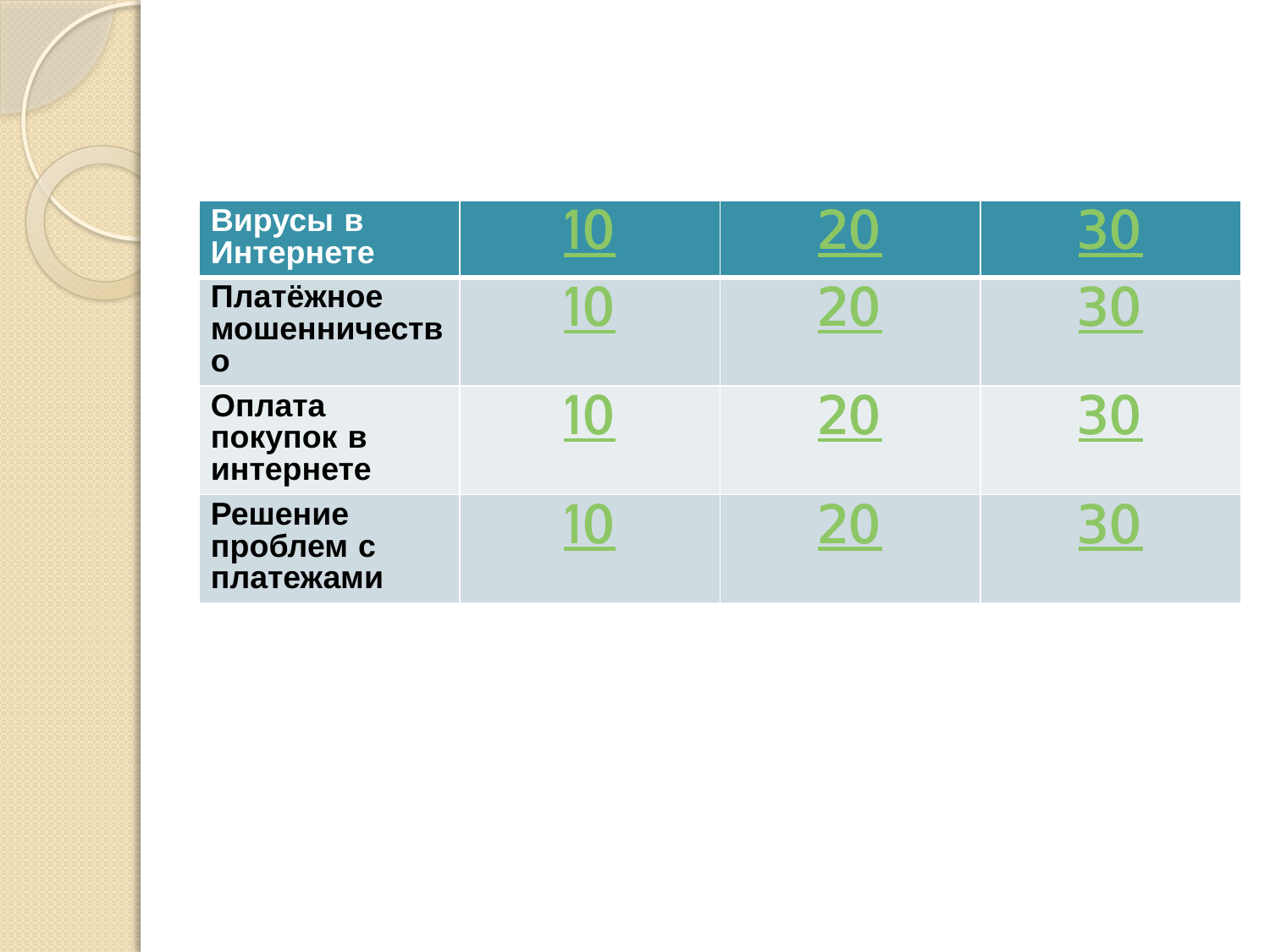

#
| Вирусы в Интернете | 10 | 20 | 30 |
| --- | --- | --- | --- |
| Платёжное мошенничество | 10 | 20 | 30 |
| Оплата покупок в интернете | 10 | 20 | 30 |
| Решение проблем с платежами | 10 | 20 | 30 |